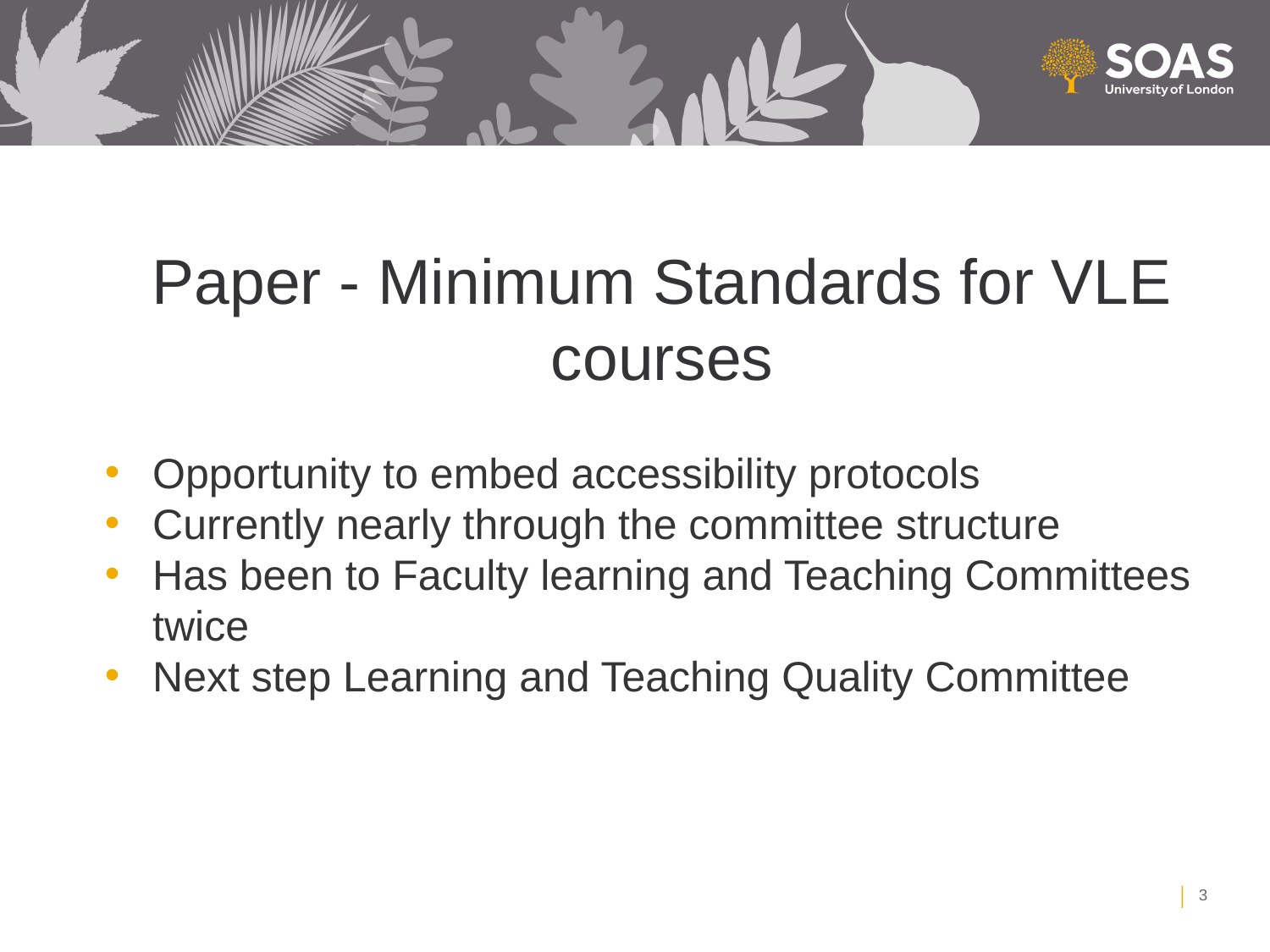

# Paper - Minimum Standards for VLE courses
Opportunity to embed accessibility protocols
Currently nearly through the committee structure
Has been to Faculty learning and Teaching Committees twice
Next step Learning and Teaching Quality Committee

3